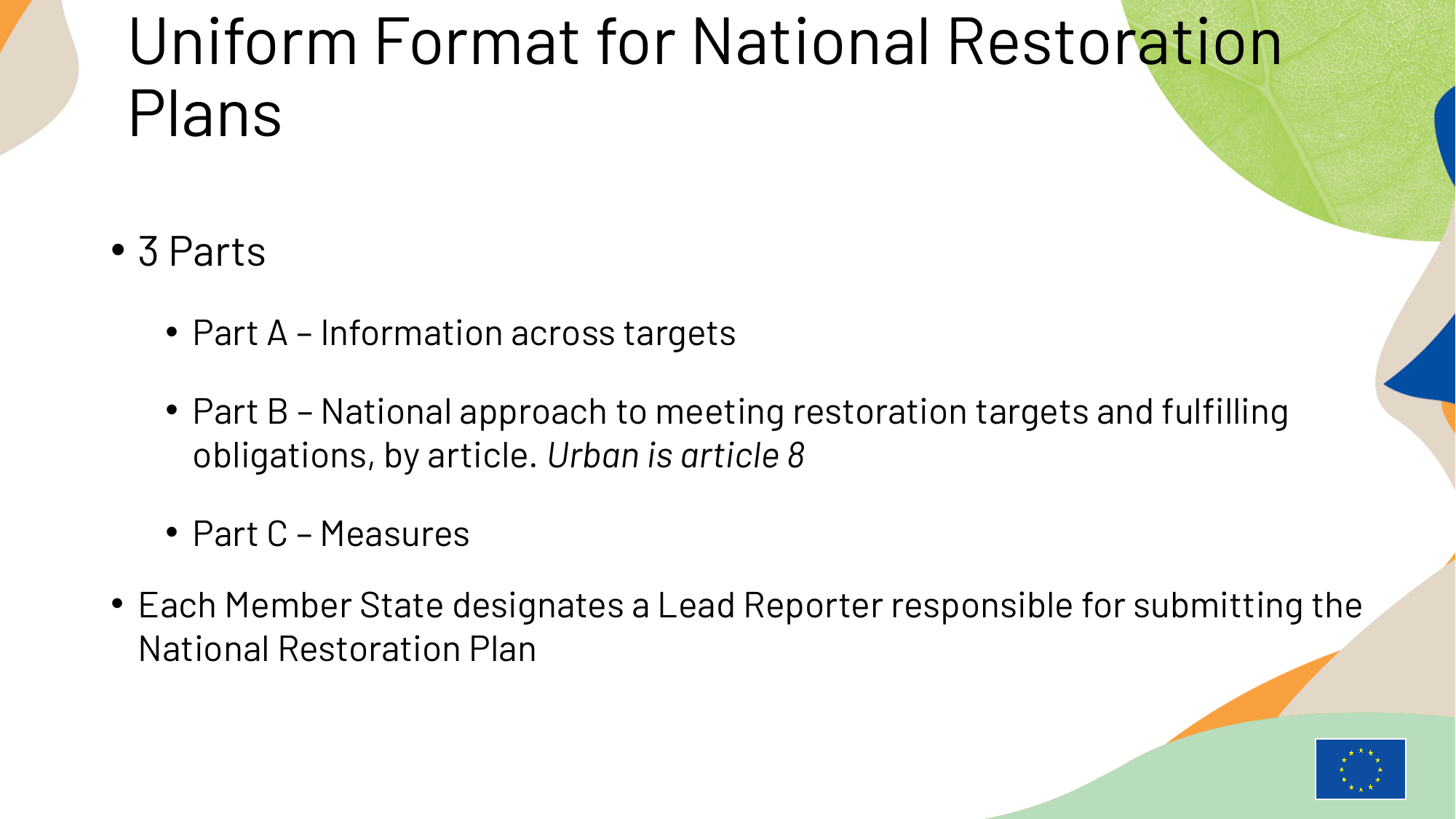

# Uniform Format for National Restoration Plans
3 Parts
Part A – Information across targets
Part B – National approach to meeting restoration targets and fulfilling obligations, by article. Urban is article 8
Part C – Measures
Each Member State designates a Lead Reporter responsible for submitting the National Restoration Plan